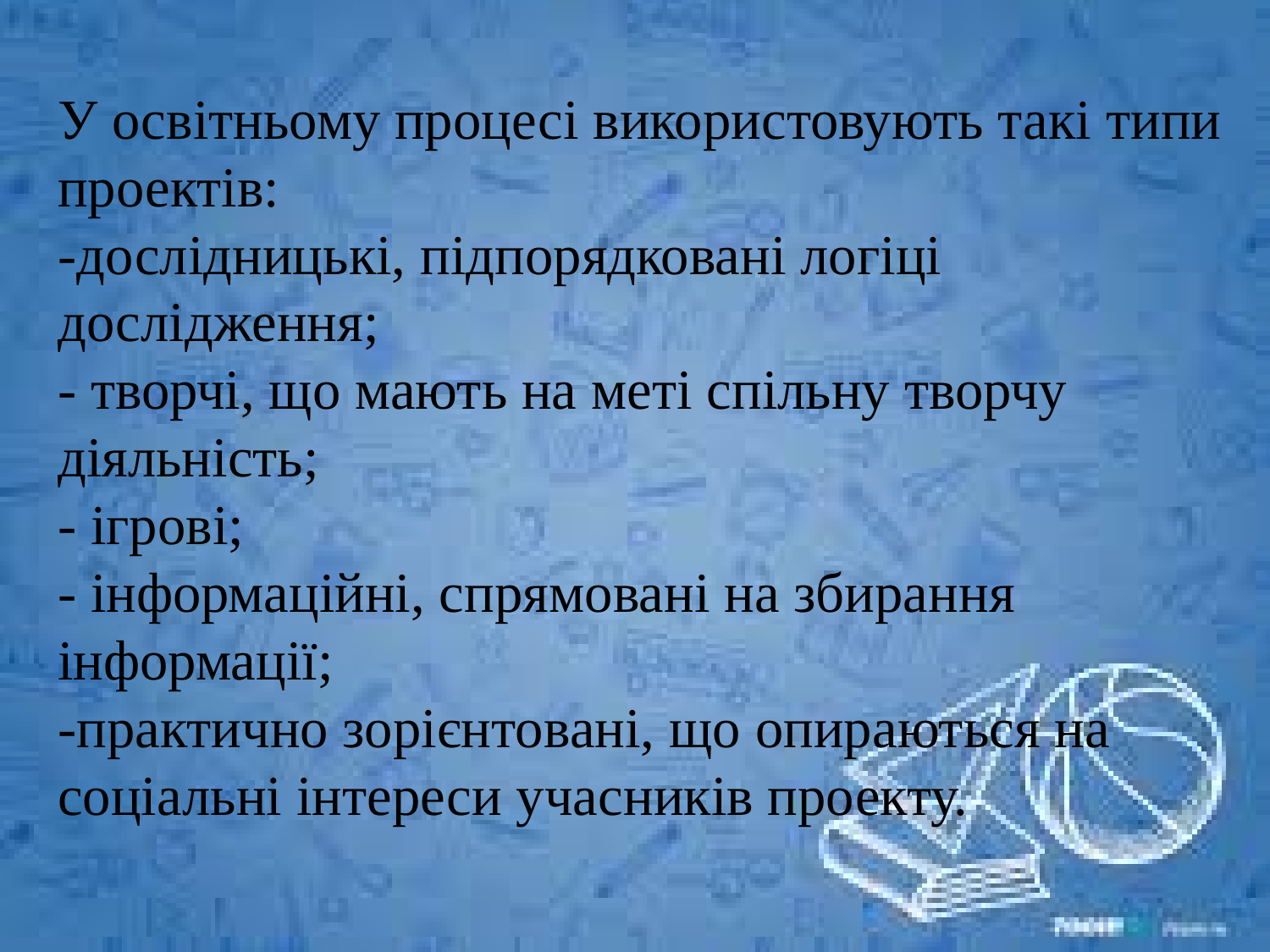

У освітньому процесі використовують такі типи проектів:
-дослідницькі, підпорядковані логіці дослідження;
- творчі, що мають на меті спільну творчу діяльність;
- ігрові;
- інформаційні, спрямовані на збирання інформації;
-практично зорієнтовані, що опираються на соціальні інтереси учасників проекту.
#